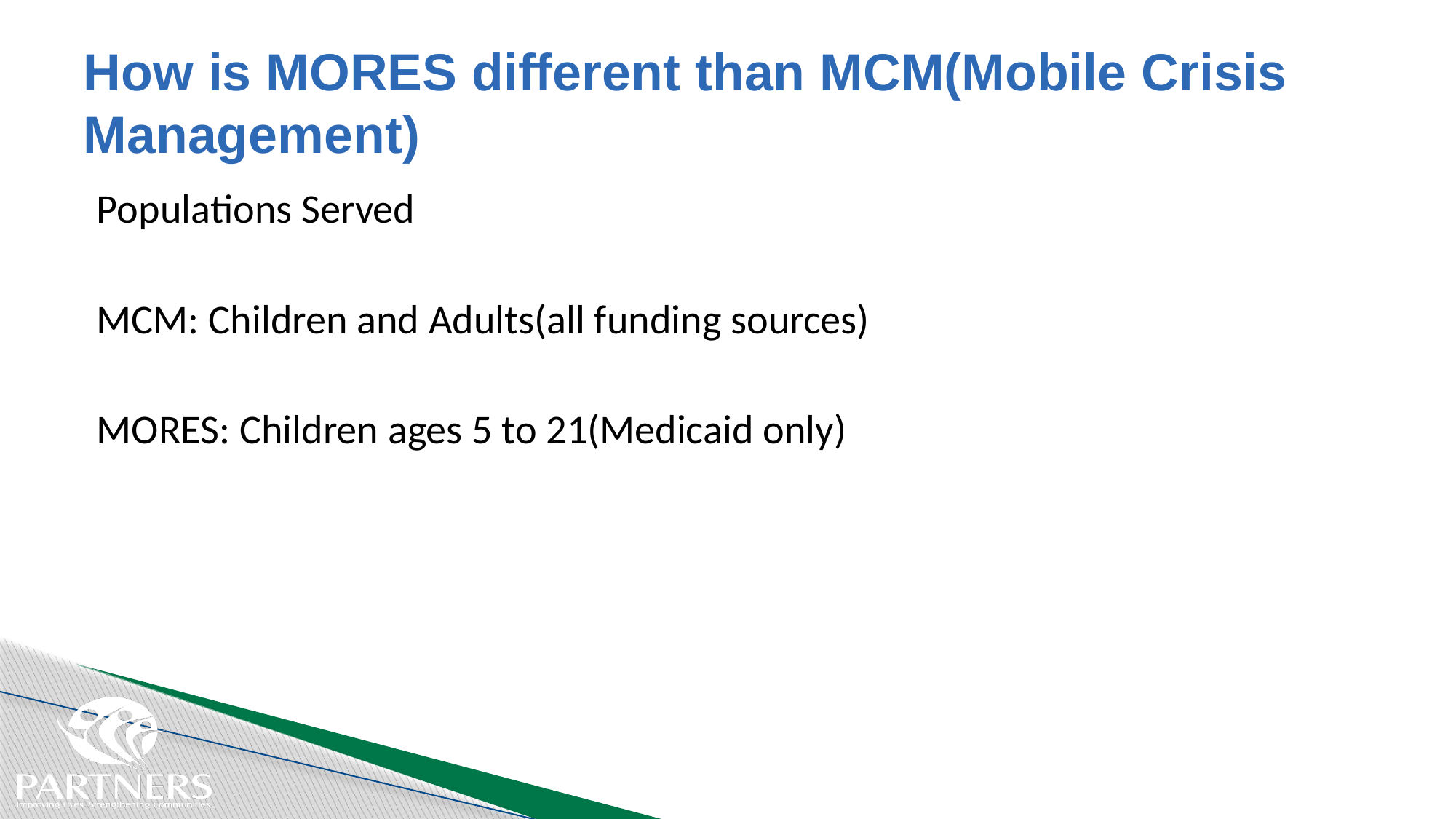

# How is MORES different than MCM(Mobile Crisis Management)
Populations Served

MCM: Children and Adults(all funding sources)

MORES: Children ages 5 to 21(Medicaid only)